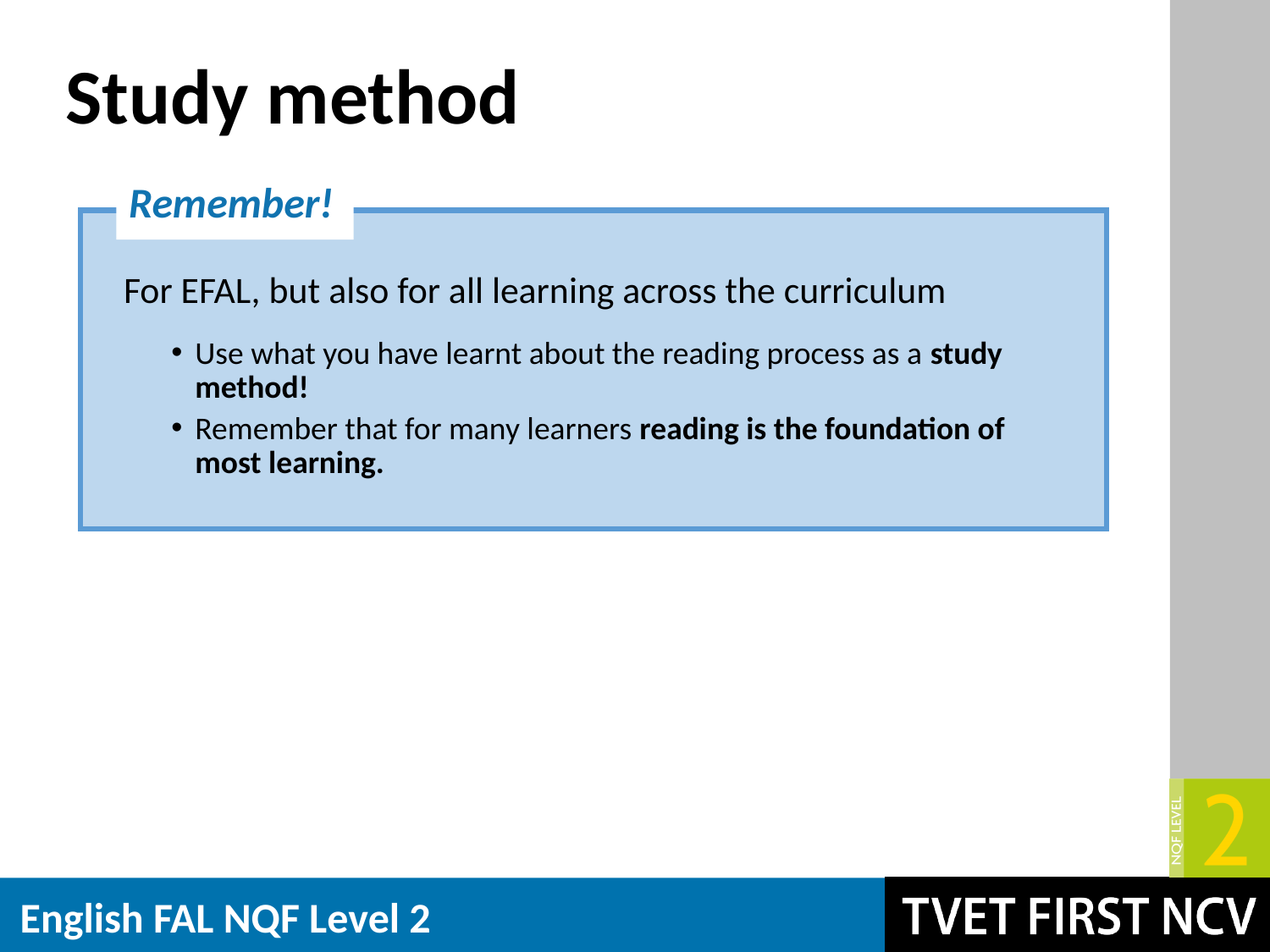

# Study method
Remember!

For EFAL, but also for all learning across the curriculum

Use what you have learnt about the reading process as a study method!
Remember that for many learners reading is the foundation of most learning.